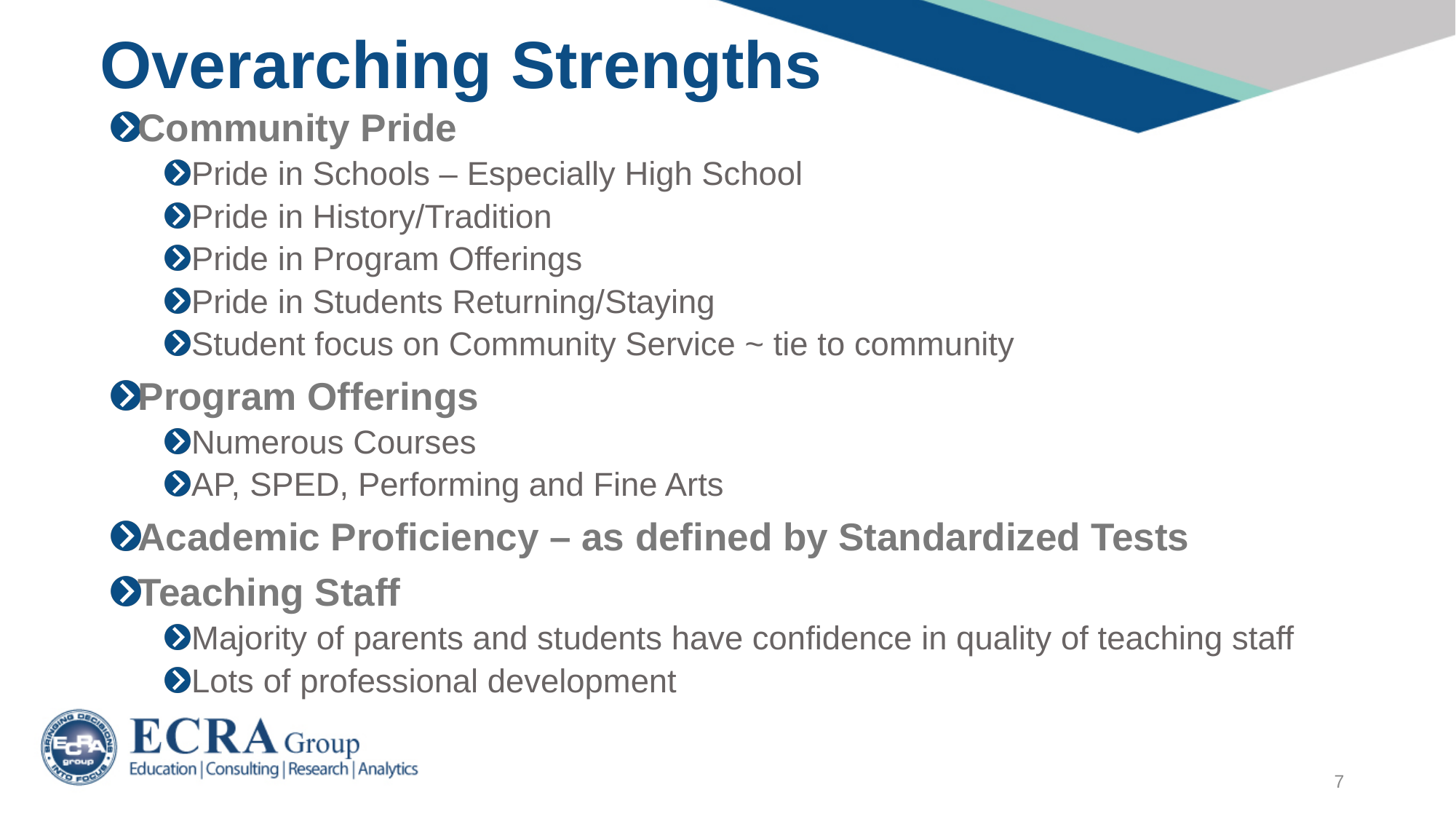

# Overarching Strengths
Community Pride
Pride in Schools – Especially High School
Pride in History/Tradition
Pride in Program Offerings
Pride in Students Returning/Staying
Student focus on Community Service ~ tie to community
Program Offerings
Numerous Courses
AP, SPED, Performing and Fine Arts
Academic Proficiency – as defined by Standardized Tests
Teaching Staff
Majority of parents and students have confidence in quality of teaching staff
Lots of professional development

7